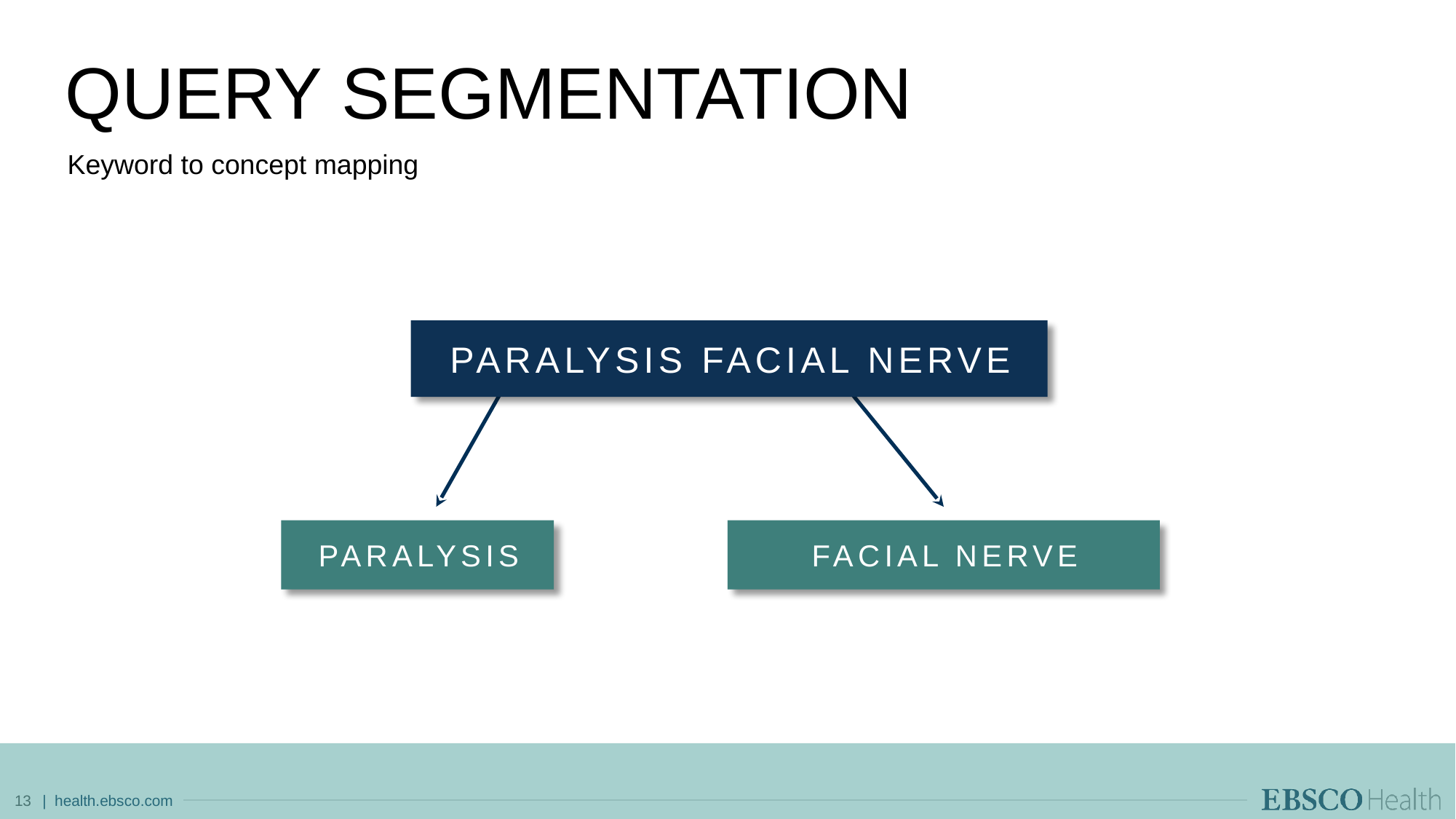

Query Segmentation
Keyword to concept mapping
PARALYSIS FACIAL NERVE
PARALYSIS
FACIAL NERVE